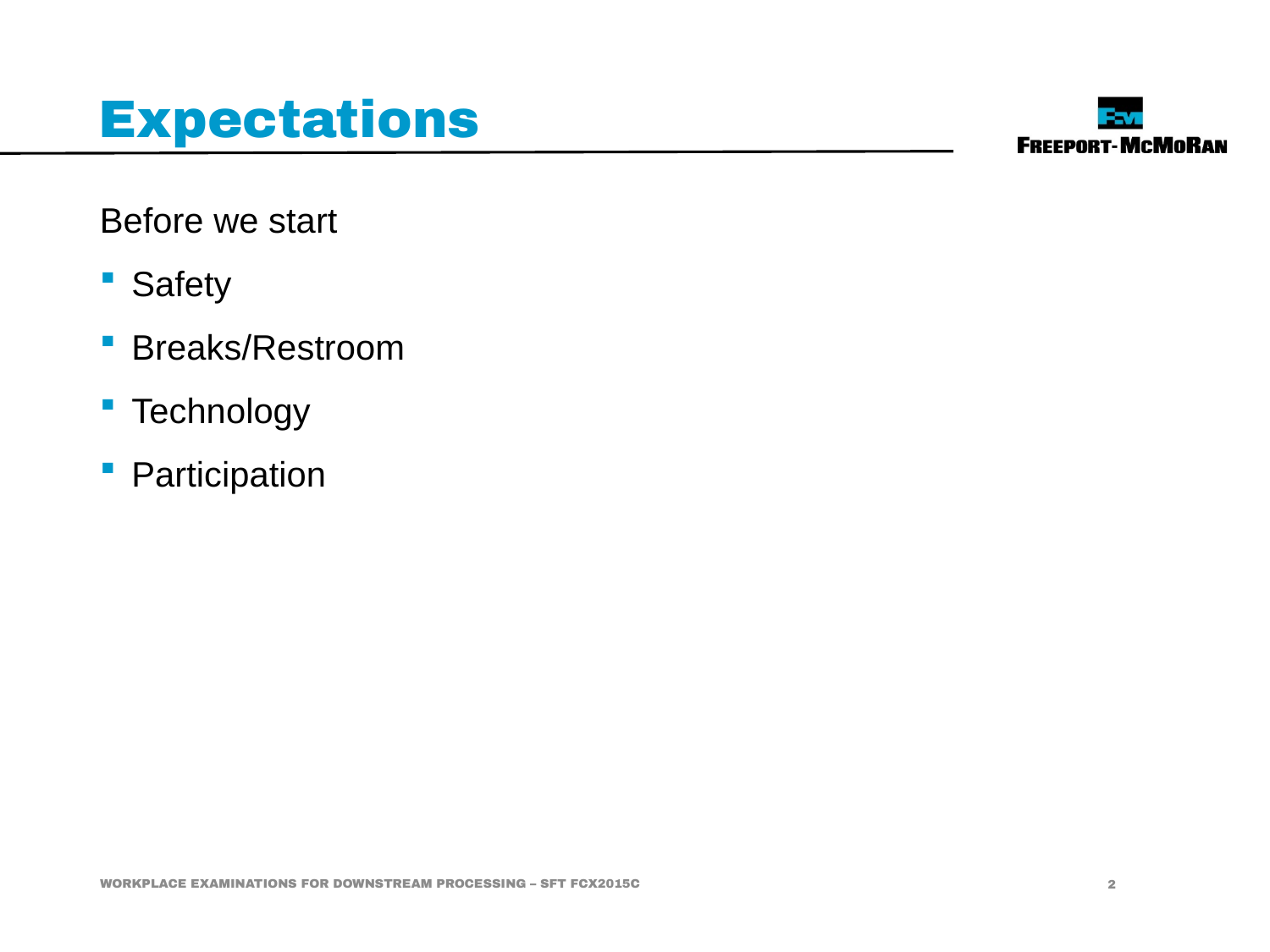

Expectations
Before we start
Safety
Breaks/Restroom
Technology
Participation
WORKPLACE EXAMINATIONS FOR DOWNSTREAM PROCESSING – SFT FCX2015C
2